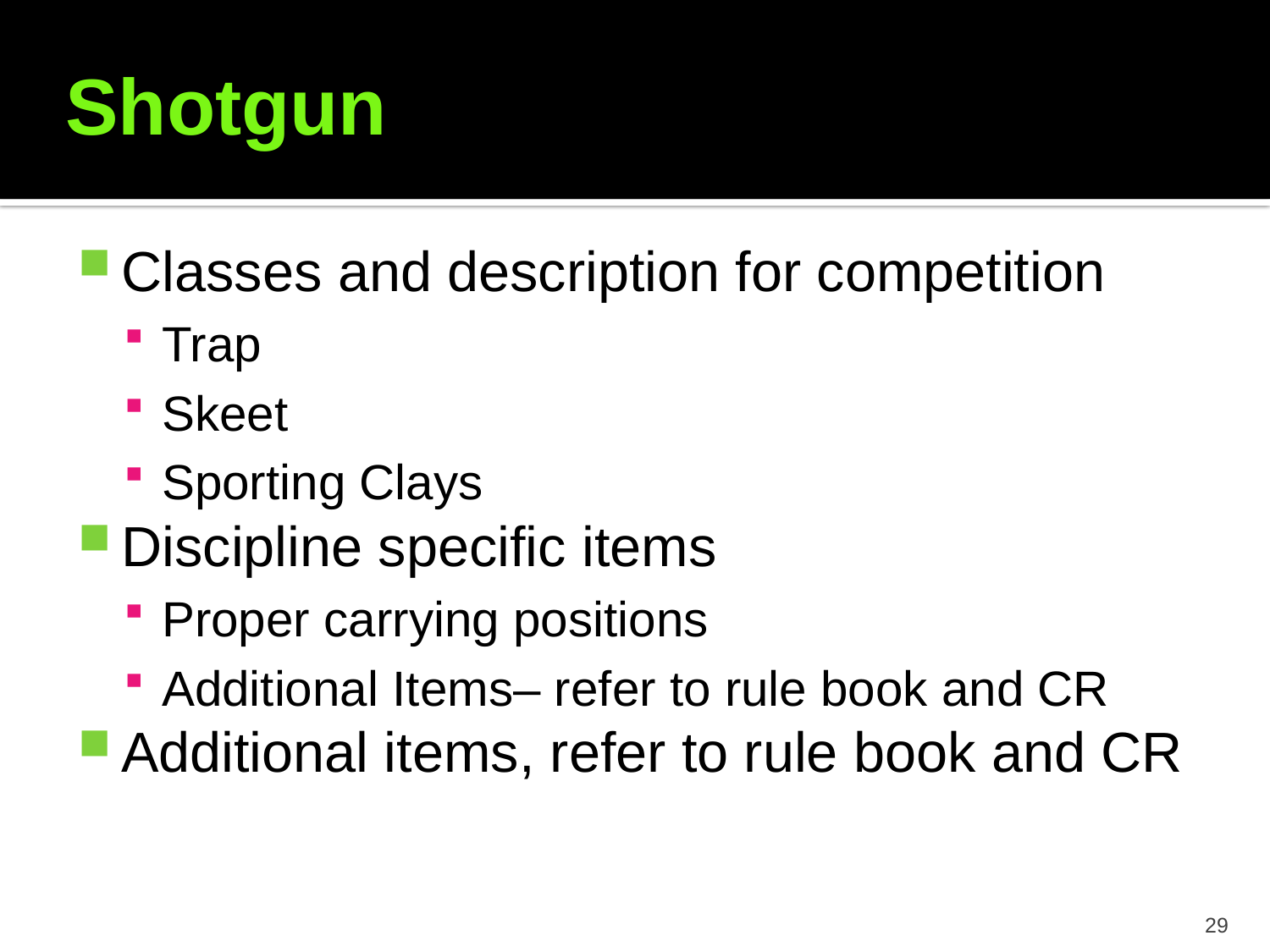

Shotgun
Classes and description for competition
Trap
Skeet
Sporting Clays
Discipline specific items
Proper carrying positions
Additional Items– refer to rule book and CR
Additional items, refer to rule book and CR

29